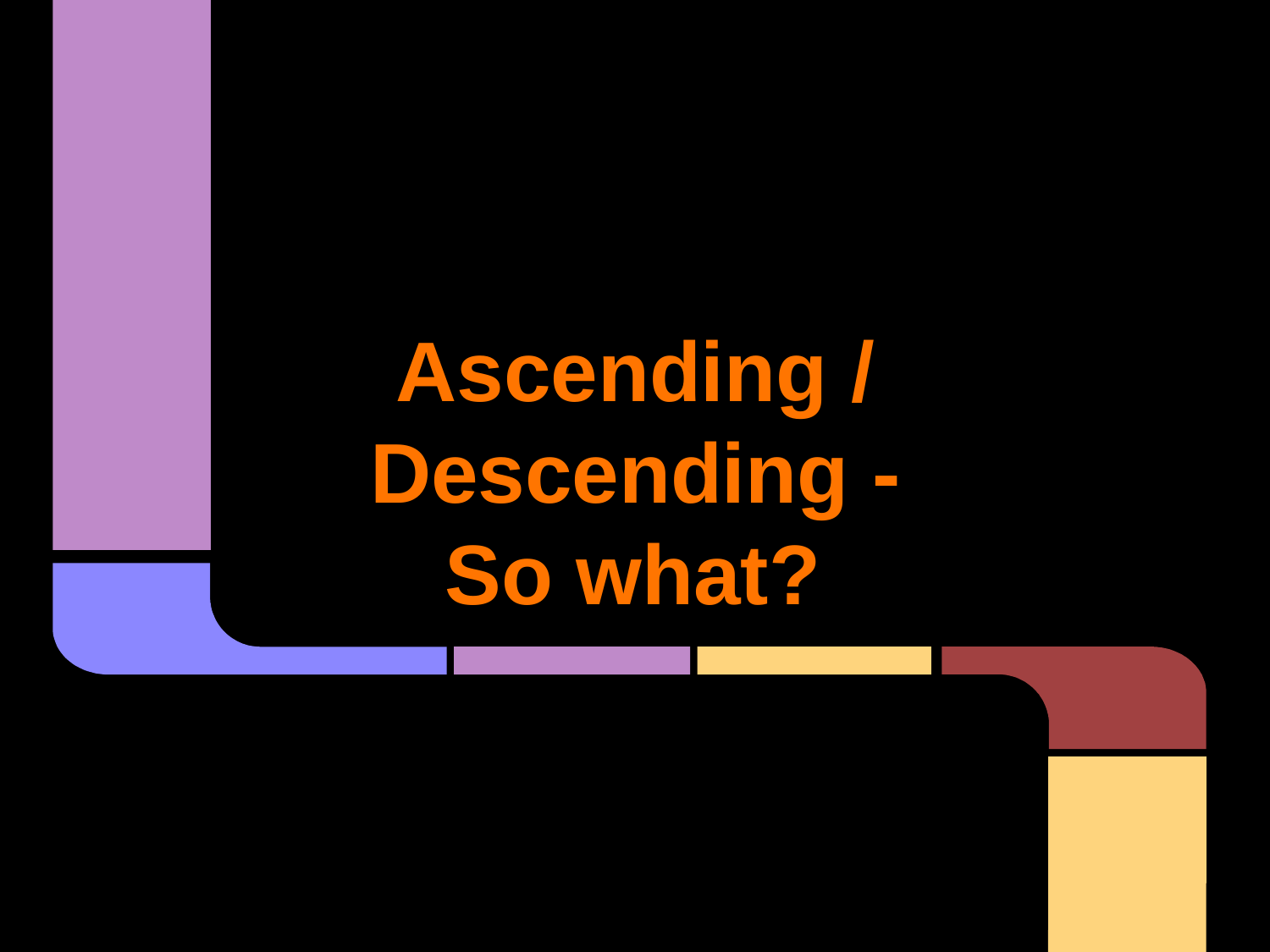

# Ascending / Descending - So what?